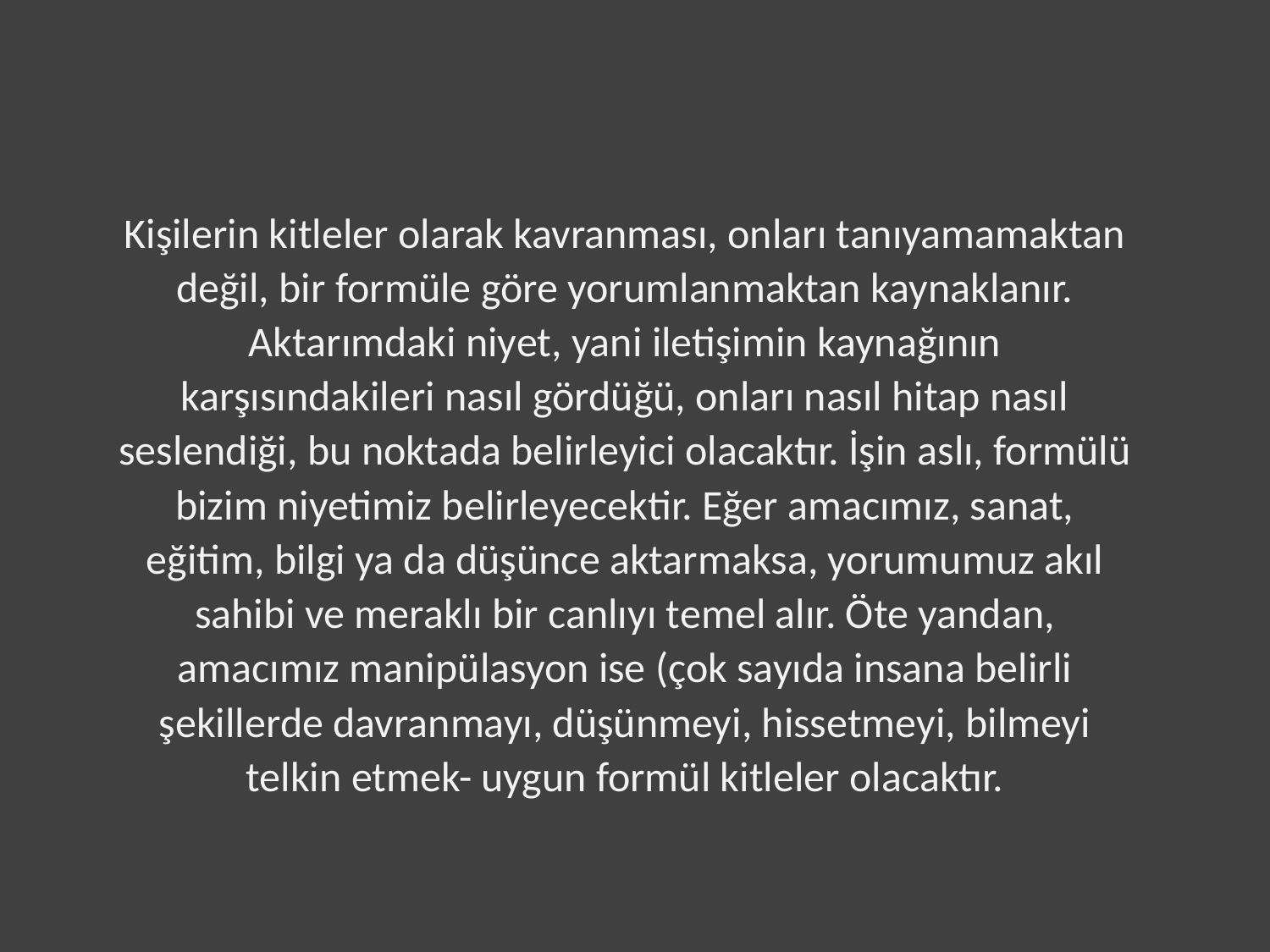

Kişilerin kitleler olarak kavranması, onları tanıyamamaktan değil, bir formüle göre yorumlanmaktan kaynaklanır. Aktarımdaki niyet, yani iletişimin kaynağının karşısındakileri nasıl gördüğü, onları nasıl hitap nasıl seslendiği, bu noktada belirleyici olacaktır. İşin aslı, formülü bizim niyetimiz belirleyecektir. Eğer amacımız, sanat, eğitim, bilgi ya da düşünce aktarmaksa, yorumumuz akıl sahibi ve meraklı bir canlıyı temel alır. Öte yandan, amacımız manipülasyon ise (çok sayıda insana belirli şekillerde davranmayı, düşünmeyi, hissetmeyi, bilmeyi telkin etmek- uygun formül kitleler olacaktır.